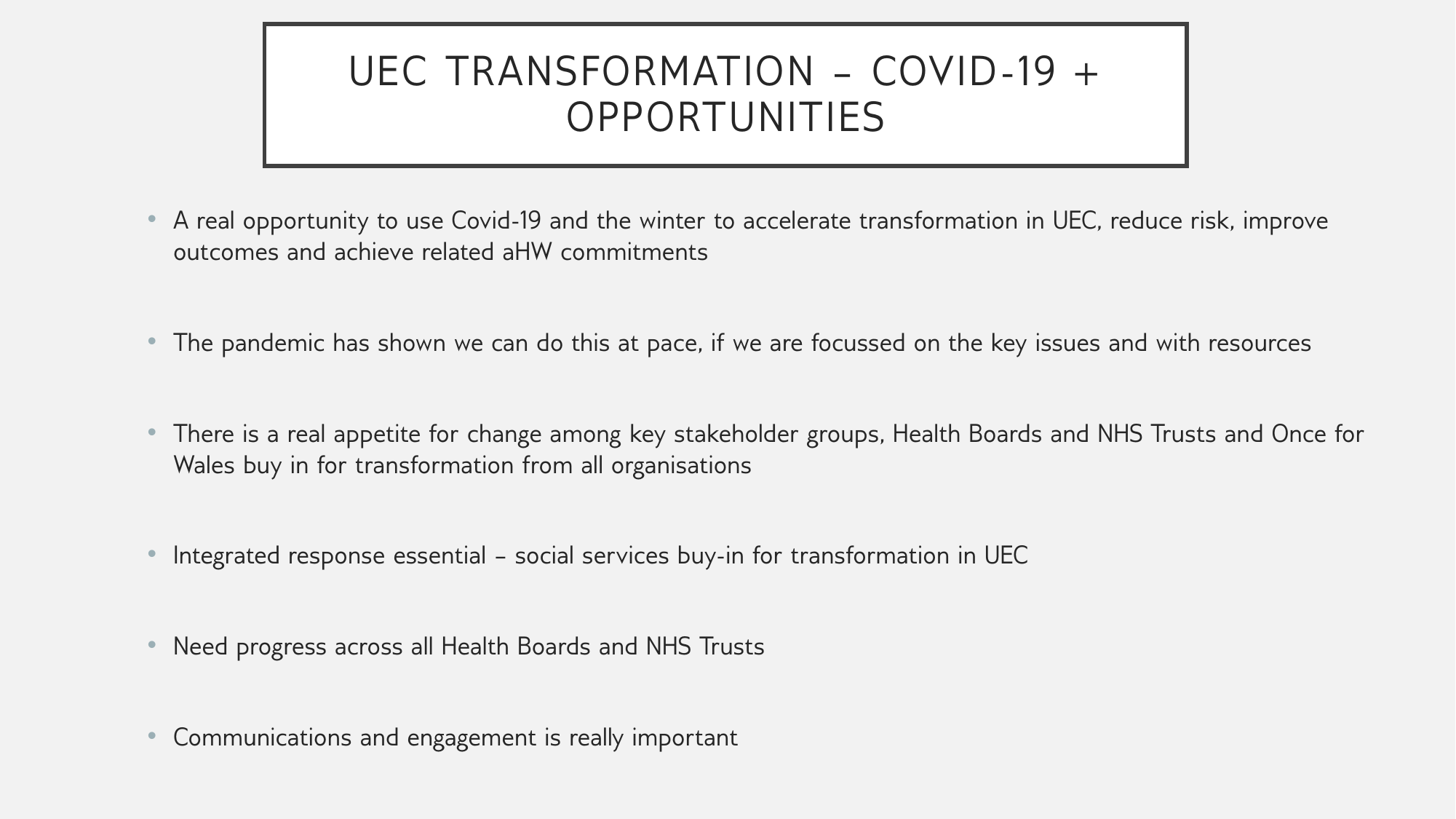

# Uec transformation – COVID-19 + OPPORTUNITIES
A real opportunity to use Covid-19 and the winter to accelerate transformation in UEC, reduce risk, improve outcomes and achieve related aHW commitments

The pandemic has shown we can do this at pace, if we are focussed on the key issues and with resources

There is a real appetite for change among key stakeholder groups, Health Boards and NHS Trusts and Once for Wales buy in for transformation from all organisations

Integrated response essential – social services buy-in for transformation in UEC

Need progress across all Health Boards and NHS Trusts

Communications and engagement is really important